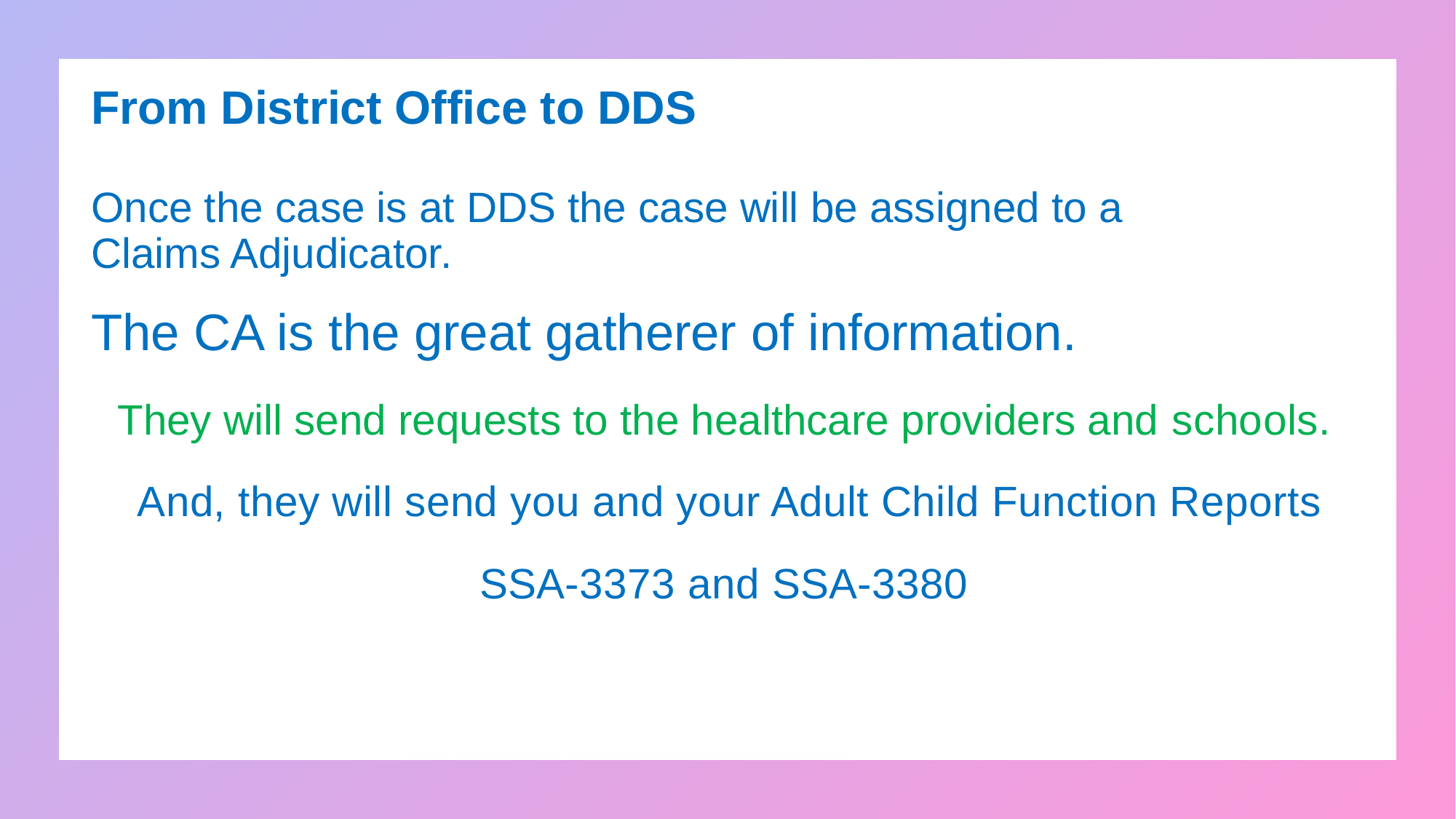

From District Office to DDS

Once the case is at DDS the case will be assigned to a
Claims Adjudicator.

The CA is the great gatherer of information.

They will send requests to the healthcare providers and schools.

And, they will send you and your Adult Child Function Reports

SSA-3373 and SSA-3380